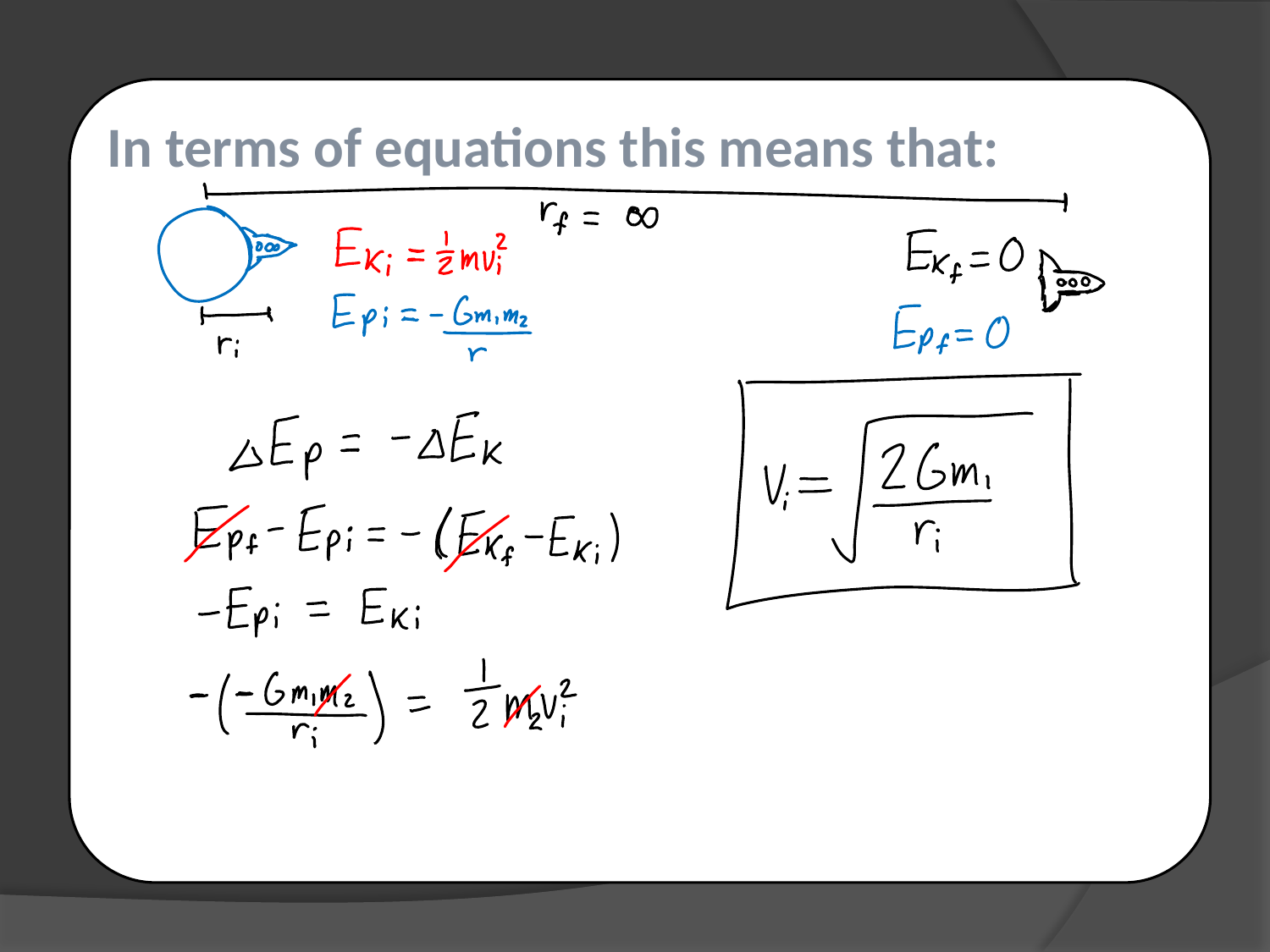

In terms of equations this means that: